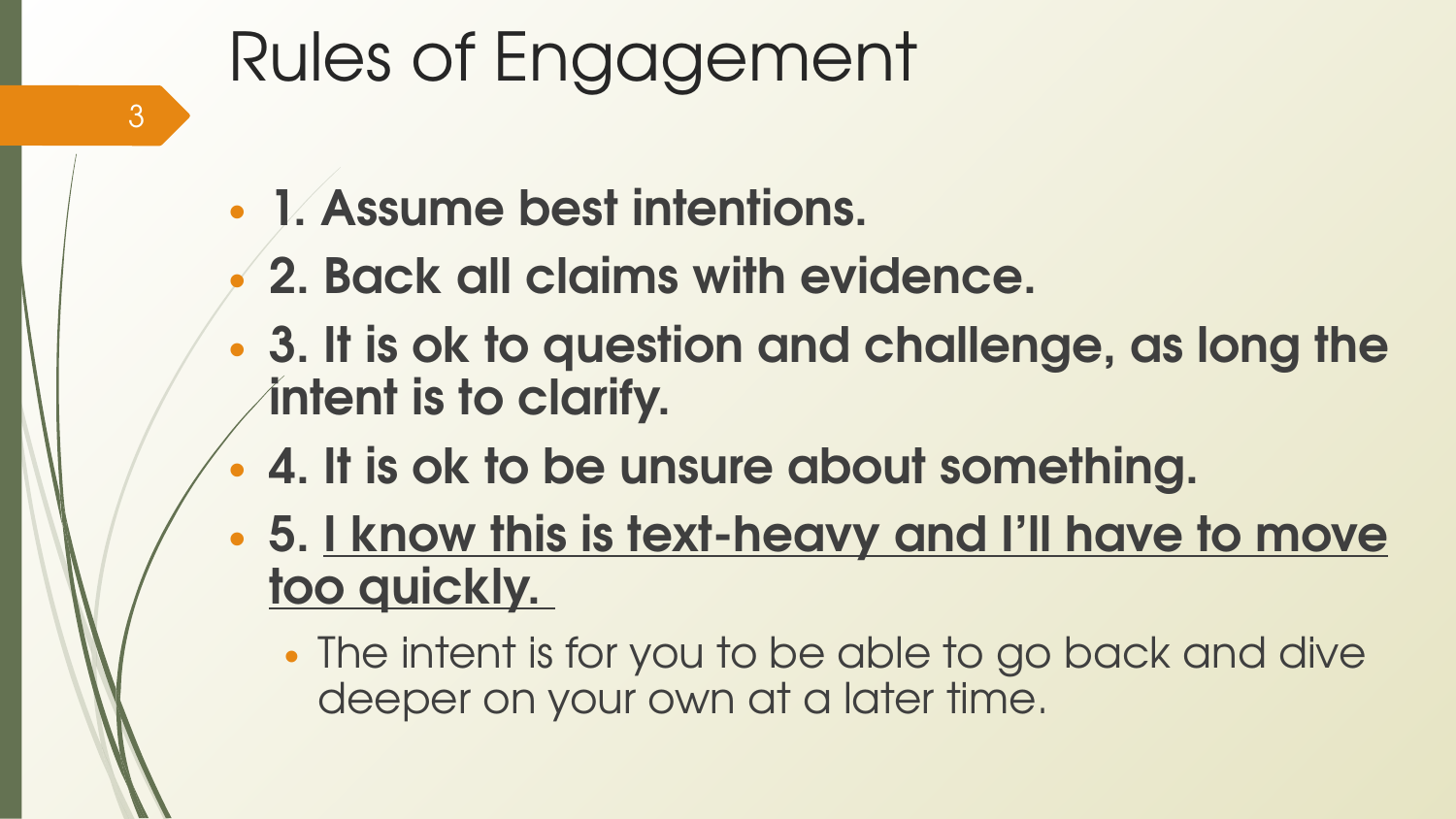

# Rules of Engagement
3
1. Assume best intentions.
2. Back all claims with evidence.
3. It is ok to question and challenge, as long the intent is to clarify.
4. It is ok to be unsure about something.
5. I know this is text-heavy and I’ll have to move too quickly.
The intent is for you to be able to go back and dive deeper on your own at a later time.